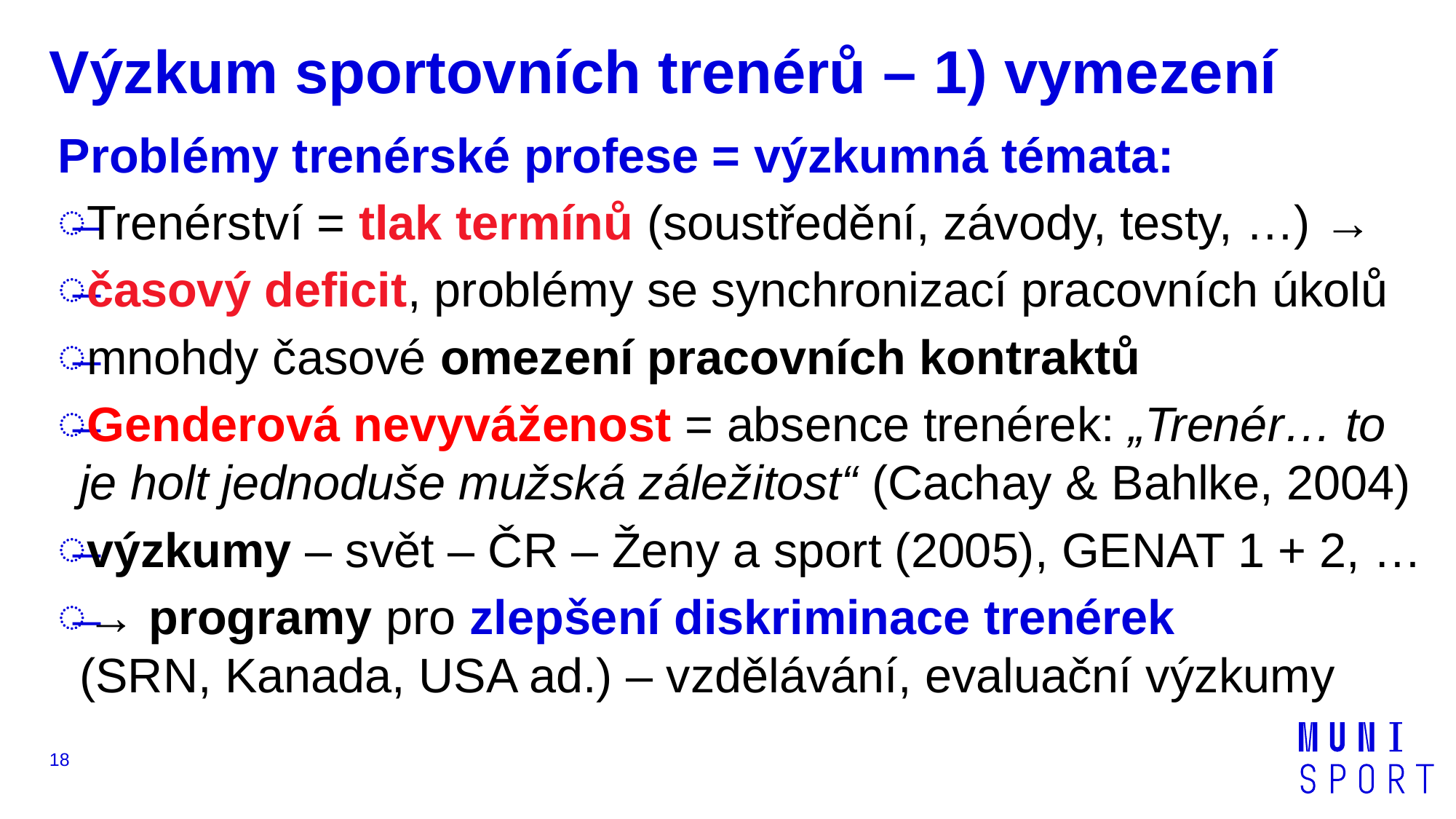

# Výzkum sportovních trenérů – 1) vymezení
Problémy trenérské profese = výzkumná témata:
Trenérství = tlak termínů (soustředění, závody, testy, …) →
časový deficit, problémy se synchronizací pracovních úkolů
mnohdy časové omezení pracovních kontraktů
Genderová nevyváženost = absence trenérek: „Trenér… to je holt jednoduše mužská záležitost“ (Cachay & Bahlke, 2004)
výzkumy – svět – ČR – Ženy a sport (2005), GENAT 1 + 2, …
→ programy pro zlepšení diskriminace trenérek
(SRN, Kanada, USA ad.) – vzdělávání, evaluační výzkumy
18